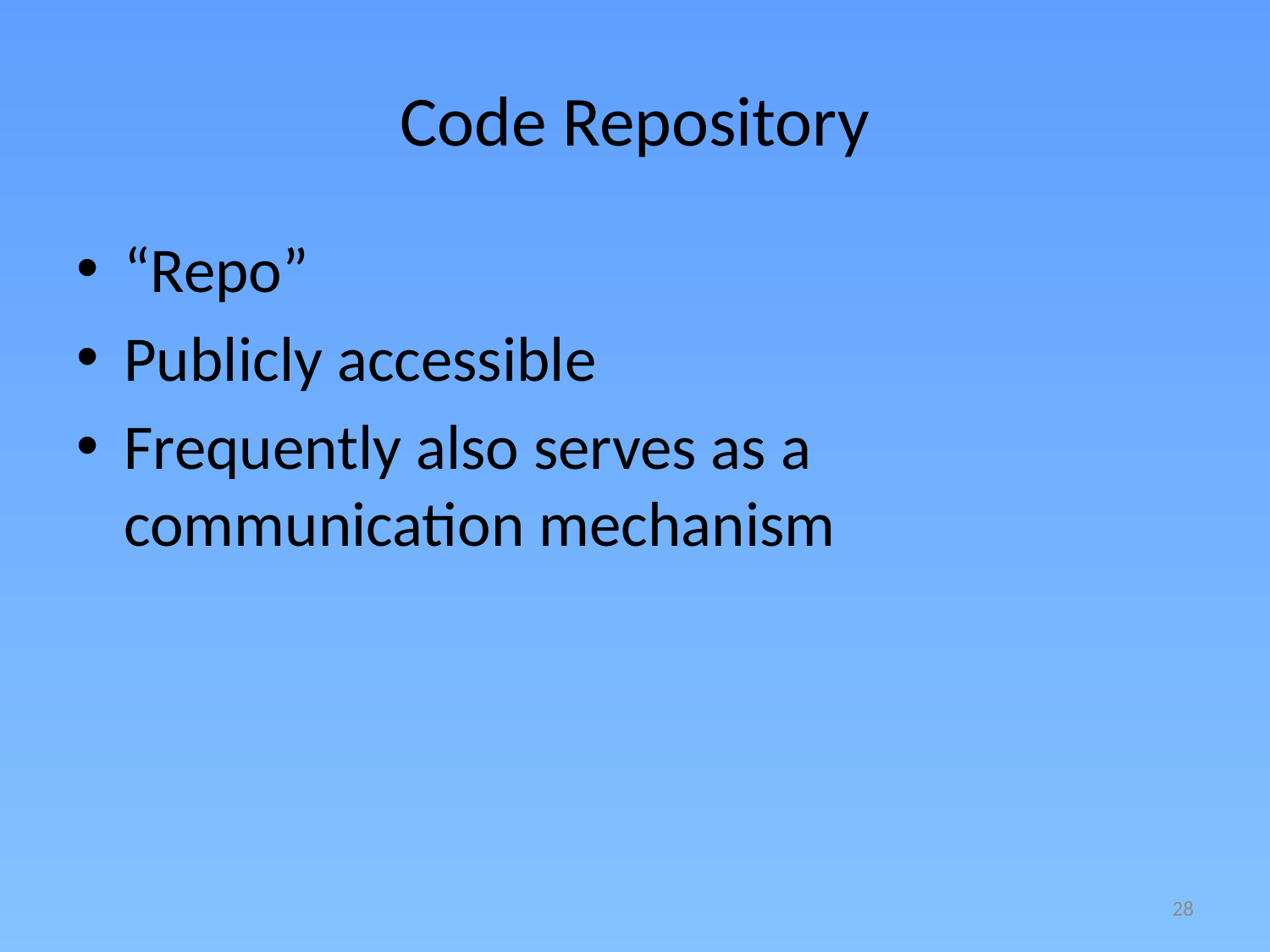

# Code Repository
“Repo”
Publicly accessible
Frequently also serves as a communication mechanism
28